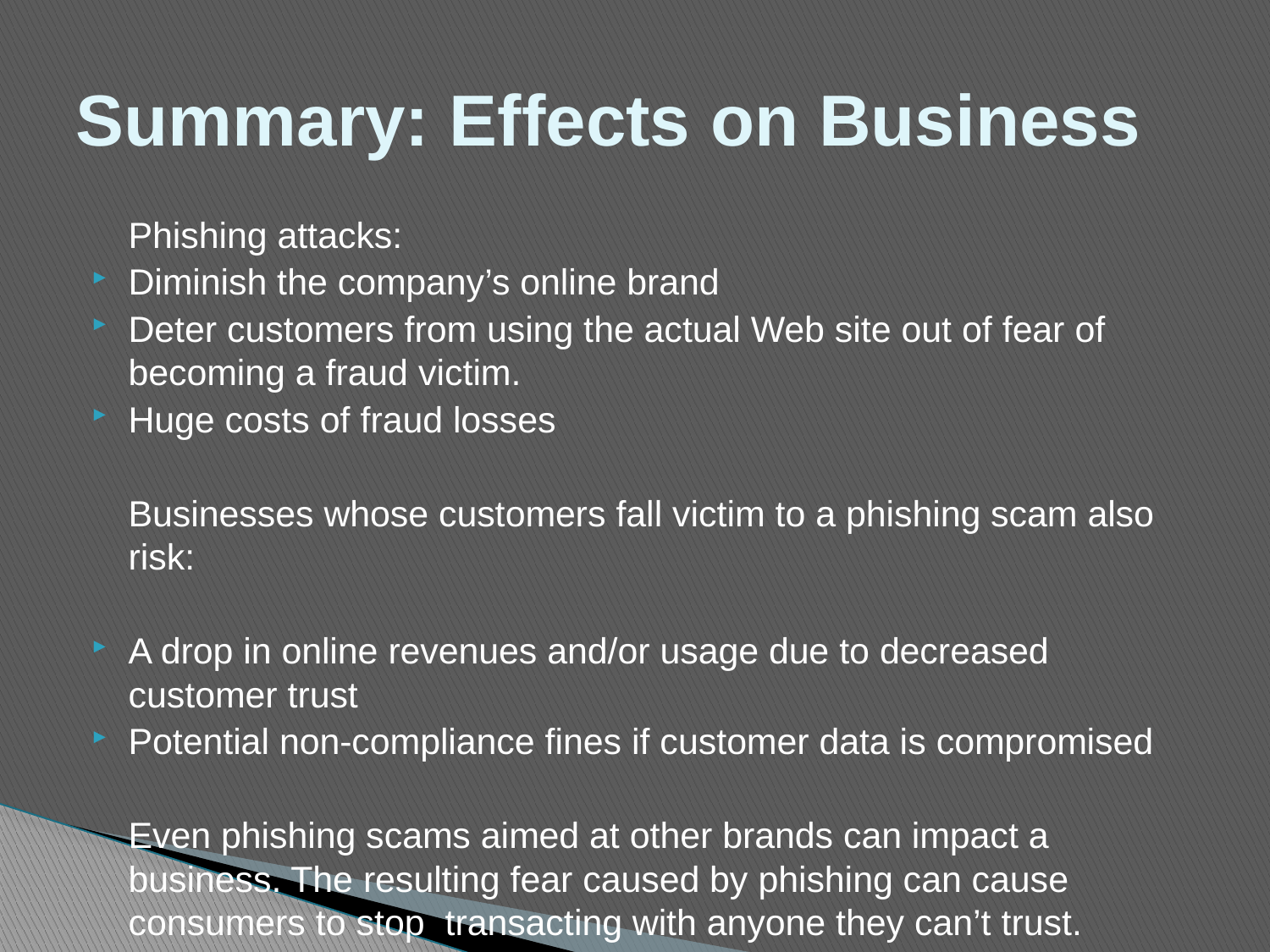

# Summary: Effects on Business
	Phishing attacks:
Diminish the company’s online brand
Deter customers from using the actual Web site out of fear of becoming a fraud victim.
Huge costs of fraud losses

	Businesses whose customers fall victim to a phishing scam also risk:

A drop in online revenues and/or usage due to decreased customer trust
Potential non-compliance fines if customer data is compromised

	Even phishing scams aimed at other brands can impact a business. The resulting fear caused by phishing can cause consumers to stop  transacting with anyone they can’t trust.